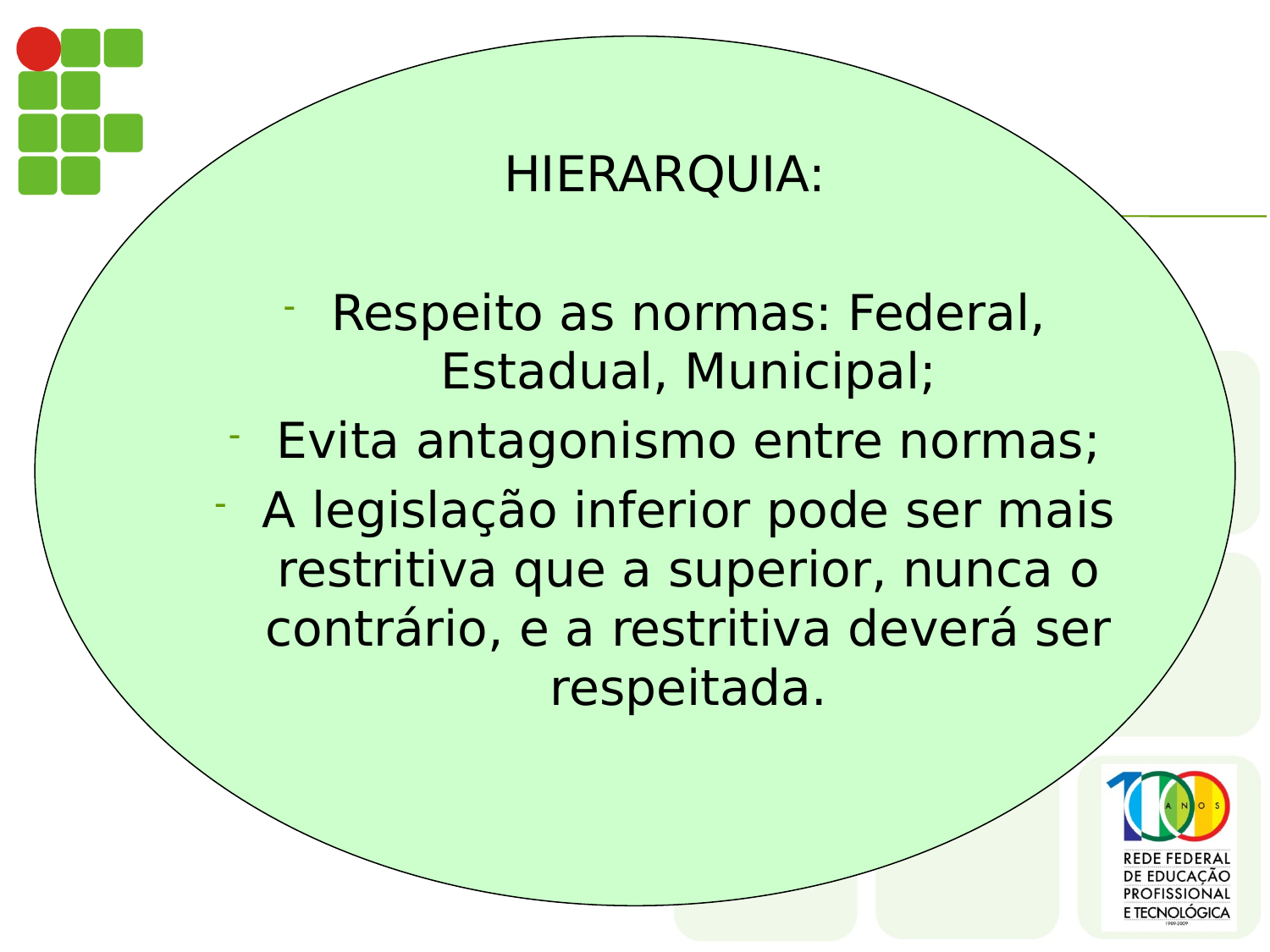

HIERARQUIA:

Respeito as normas: Federal, Estadual, Municipal;
Evita antagonismo entre normas;
A legislação inferior pode ser mais restritiva que a superior, nunca o contrário, e a restritiva deverá ser respeitada.